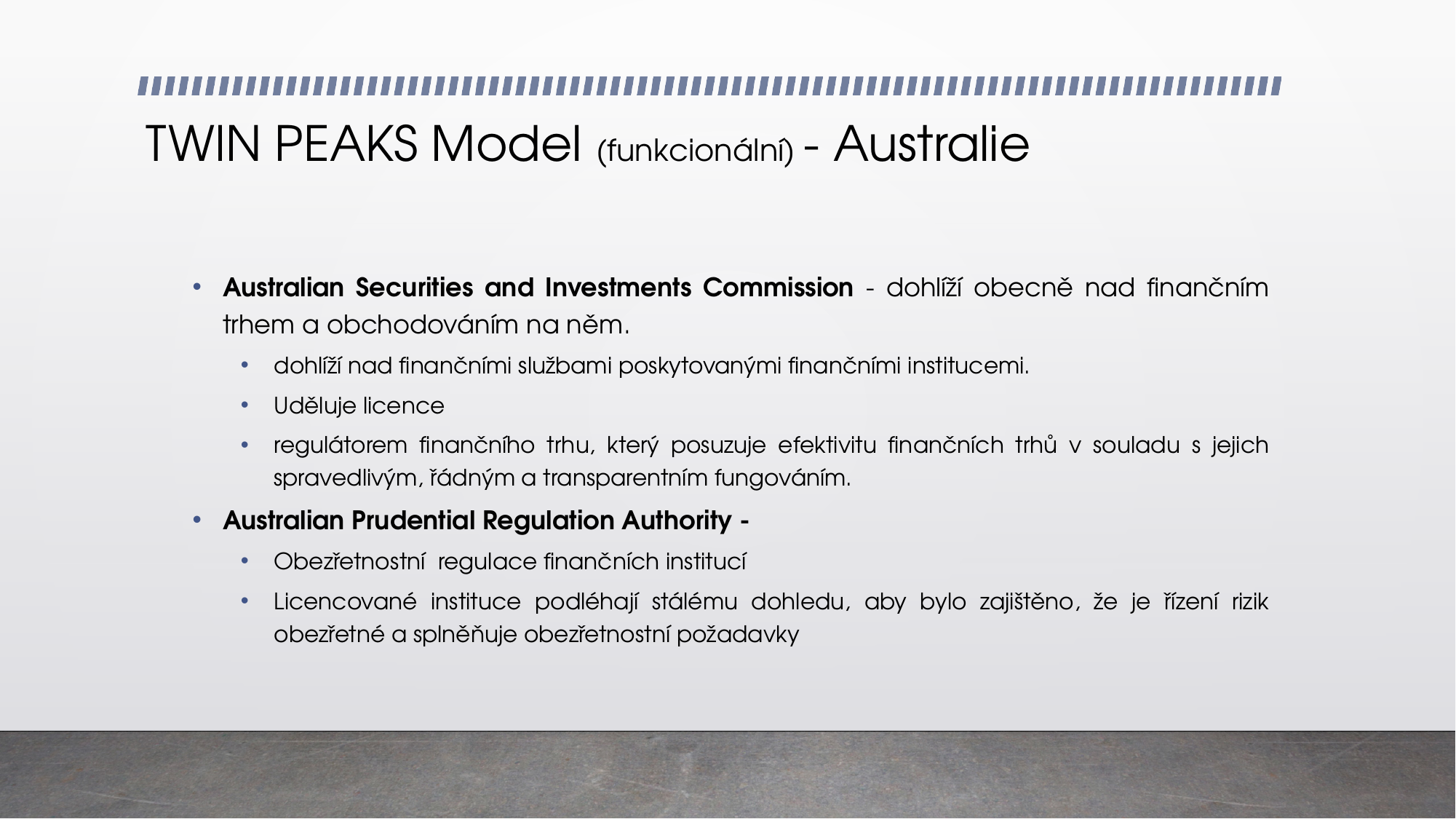

# TWIN PEAKS Model (funkcionální) - Australie
Australian Securities and Investments Commission - dohlíží obecně nad finančním trhem a obchodováním na něm.
dohlíží nad finančními službami poskytovanými finančními institucemi.
Uděluje licence
regulátorem finančního trhu, který posuzuje efektivitu finančních trhů v souladu s jejich spravedlivým, řádným a transparentním fungováním.
Australian Prudential Regulation Authority -
Obezřetnostní  regulace finančních institucí
Licencované instituce podléhají stálému dohledu, aby bylo zajištěno, že je řízení rizik obezřetné a splněňuje obezřetnostní požadavky